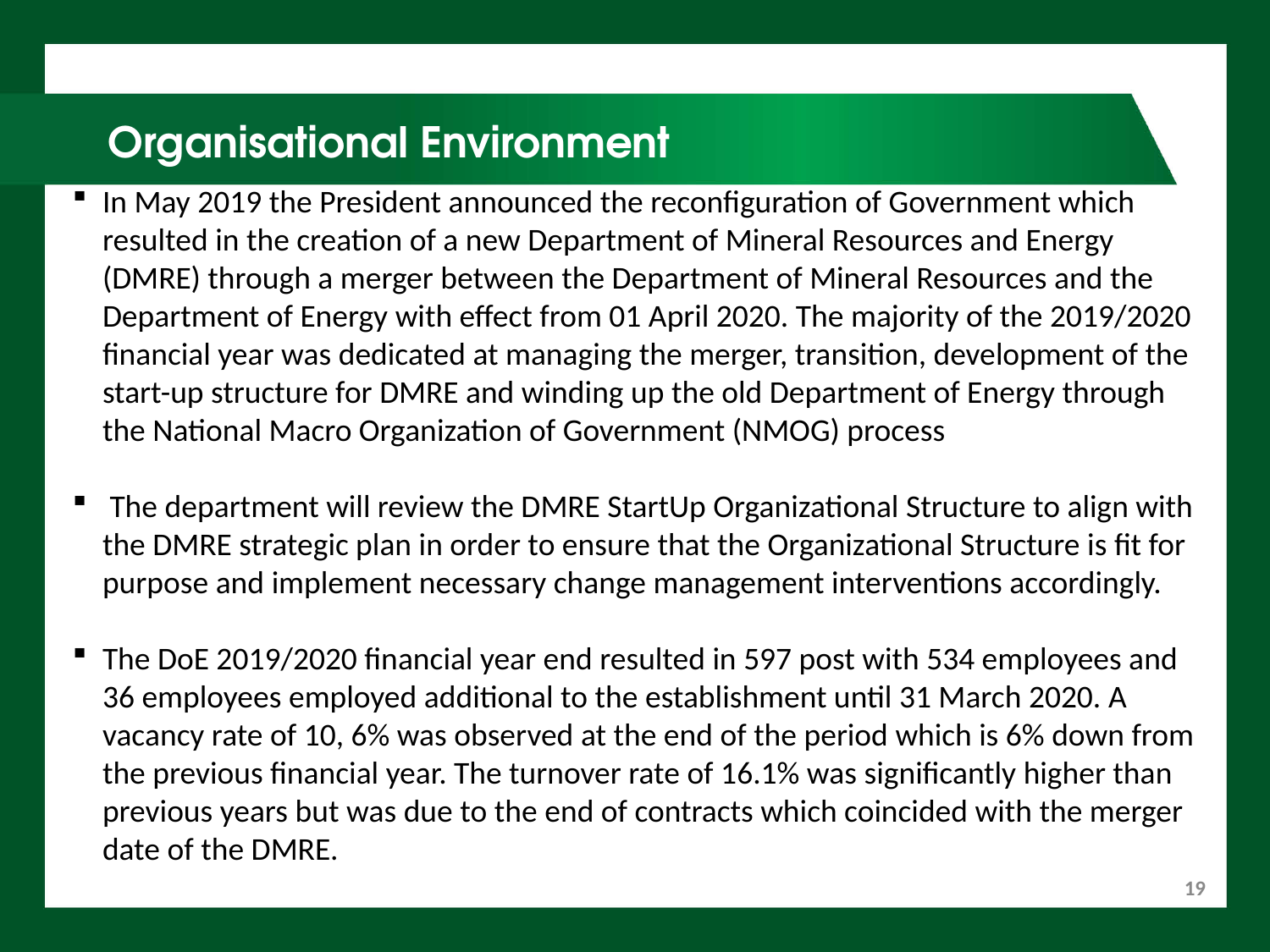

# Organisational Environment
In May 2019 the President announced the reconfiguration of Government which resulted in the creation of a new Department of Mineral Resources and Energy (DMRE) through a merger between the Department of Mineral Resources and the Department of Energy with effect from 01 April 2020. The majority of the 2019/2020 financial year was dedicated at managing the merger, transition, development of the start-up structure for DMRE and winding up the old Department of Energy through the National Macro Organization of Government (NMOG) process

 The department will review the DMRE StartUp Organizational Structure to align with the DMRE strategic plan in order to ensure that the Organizational Structure is fit for purpose and implement necessary change management interventions accordingly.

The DoE 2019/2020 financial year end resulted in 597 post with 534 employees and 36 employees employed additional to the establishment until 31 March 2020. A vacancy rate of 10, 6% was observed at the end of the period which is 6% down from the previous financial year. The turnover rate of 16.1% was significantly higher than previous years but was due to the end of contracts which coincided with the merger date of the DMRE.

19